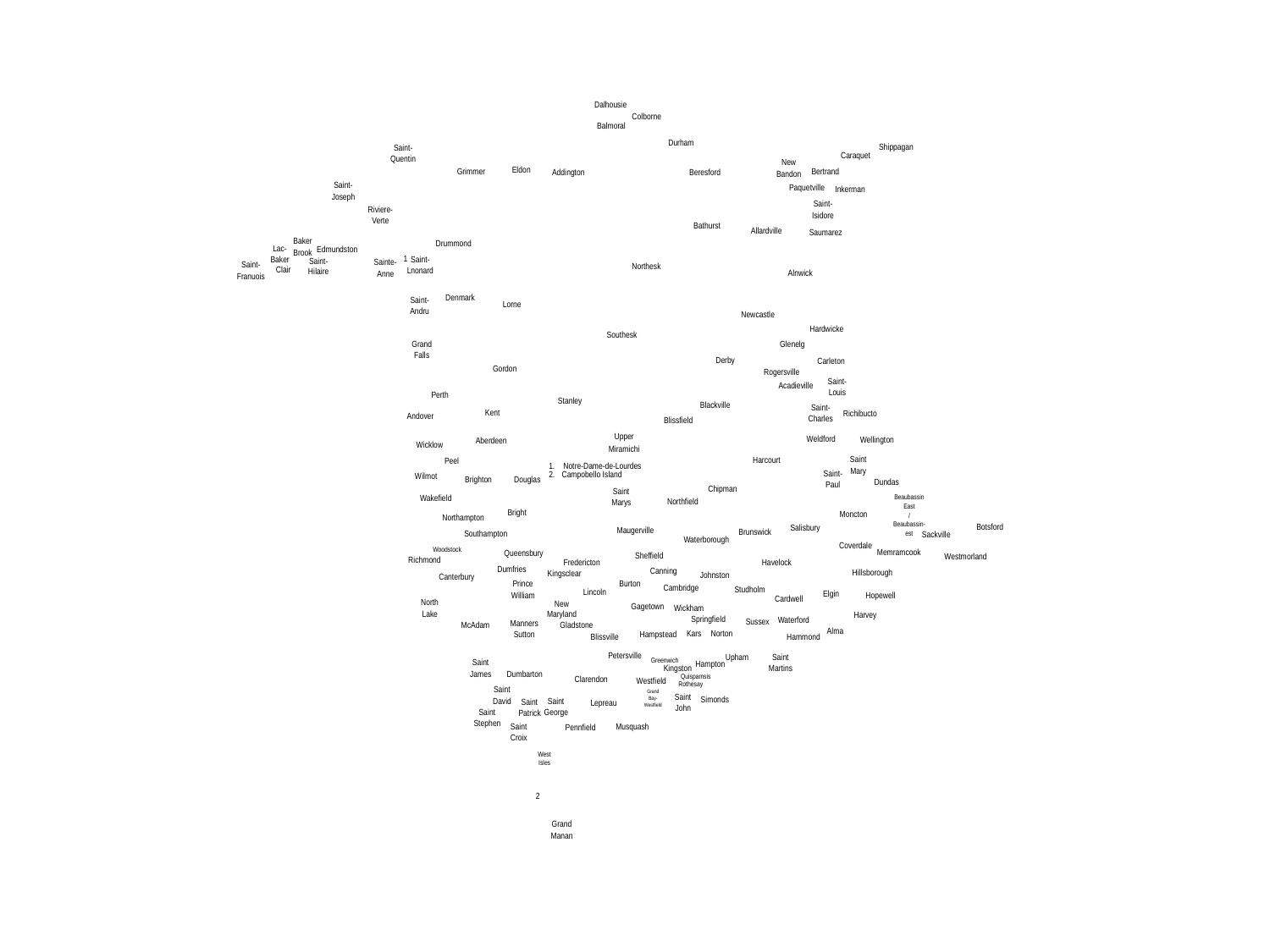

Dalhousie
Colborne
Balmoral
Durham
Shippagan
Saint-
Caraquet
Quentin
New
Eldon
Bertrand
Grimmer
Beresford
Addington
Bandon
Saint-
Paquetville
Inkerman
Joseph
Saint-
Riviere-
Isidore
Verte
Bathurst
Allardville
Saumarez
Baker
Drummond
Lac-
Edmundston
Brook
1
Baker
Saint-
Saint-
Sainte-
Saint-
Northesk
Clair
Lnonard
Hilaire
Alnwick
Anne
Franuois
Denmark
Saint-
Lorne
Andru
Newcastle
Hardwicke
Southesk
Grand
Glenelg
Falls
Derby
Carleton
Gordon
Rogersville
Saint-
Acadieville
Louis
Perth
Stanley
Blackville
Saint-
Kent
Richibucto
Andover
Charles
Blissfield
Upper
Weldford
Wellington
Aberdeen
Wicklow
Miramichi
Saint
Harcourt
Peel
1.
Notre-Dame-de-Lourdes
Mary
Saint-
2.
Campobello Island
Wilmot
Douglas
Brighton
Dundas
Paul
Chipman
Saint
Wakefield
Beaubassin
Northfield
Marys
East
Bright
Moncton
/
Northampton
Beaubassin-
Botsford
Salisbury
Maugerville
Brunswick
Southampton
est
Sackville
Waterborough
Coverdale
Woodstock
Memramcook
Queensbury
Sheffield
Westmorland
Richmond
Fredericton
Havelock
Dumfries
Canning
Hillsborough
Kingsclear
Johnston
Canterbury
Prince
Burton
Cambridge
Studholm
Lincoln
Elgin
William
Hopewell
Cardwell
North
New
Gagetown
Wickham
Lake
Maryland
Harvey
Springfield
Waterford
Sussex
Manners
McAdam
Gladstone
Alma
Norton
Kars
Hampstead
Sutton
Blissville
Hammond
Petersville
Upham
Saint
Greenwich
Saint
Hampton
Kingston
Martins
James
Dumbarton
Quispamsis
Clarendon
Westfield
Rothesay
Saint
Grand
Saint
Simonds
Bay-
David
Saint
Saint
Lepreau
Westfield
John
Saint
George
Patrick
Stephen
Saint
Musquash
Pennfield
Croix
West
Isles
2
Grand
Manan